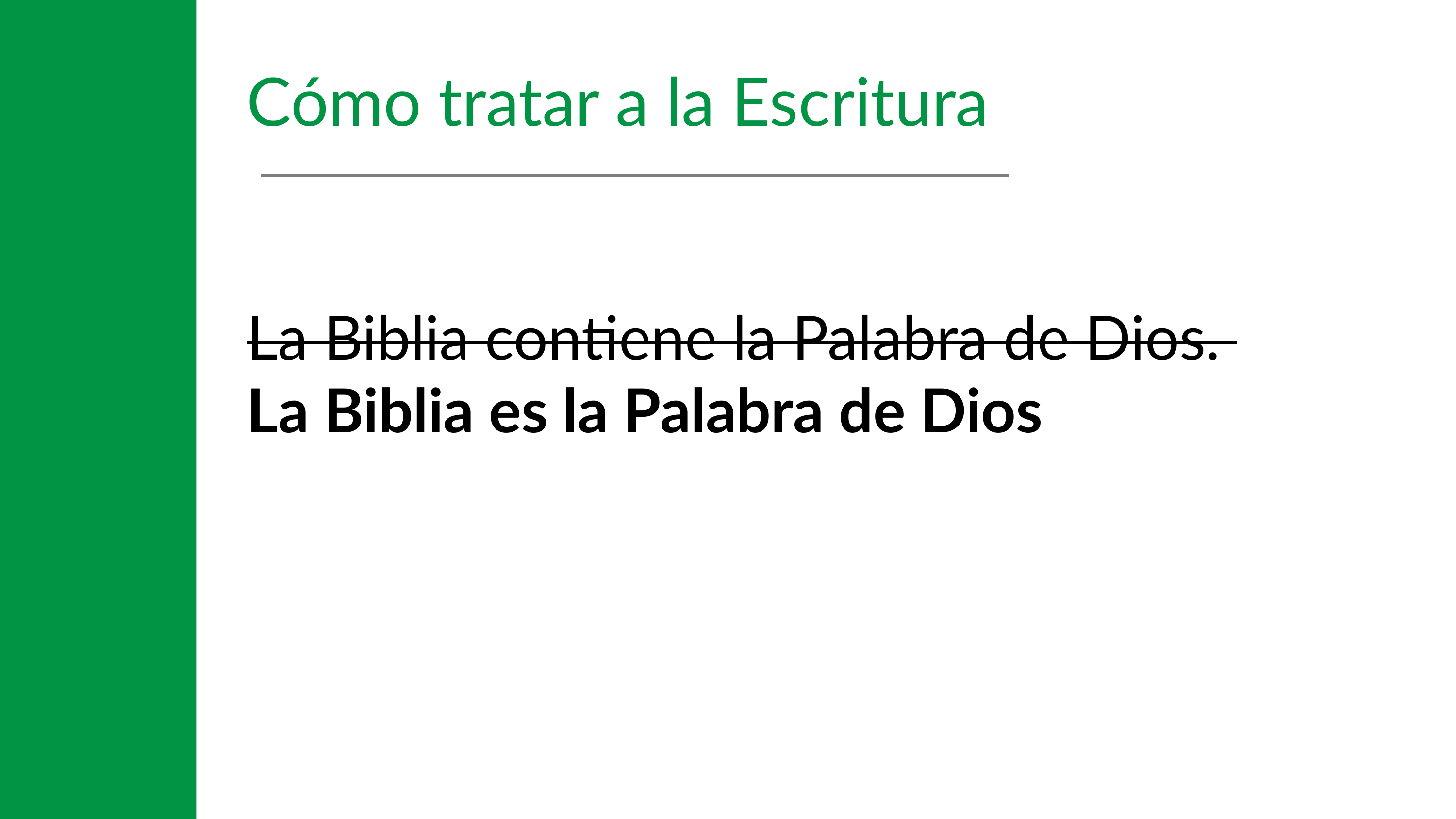

Cómo tratar a la Escritura
La Biblia contiene la Palabra de Dios.
La Biblia es la Palabra de Dios